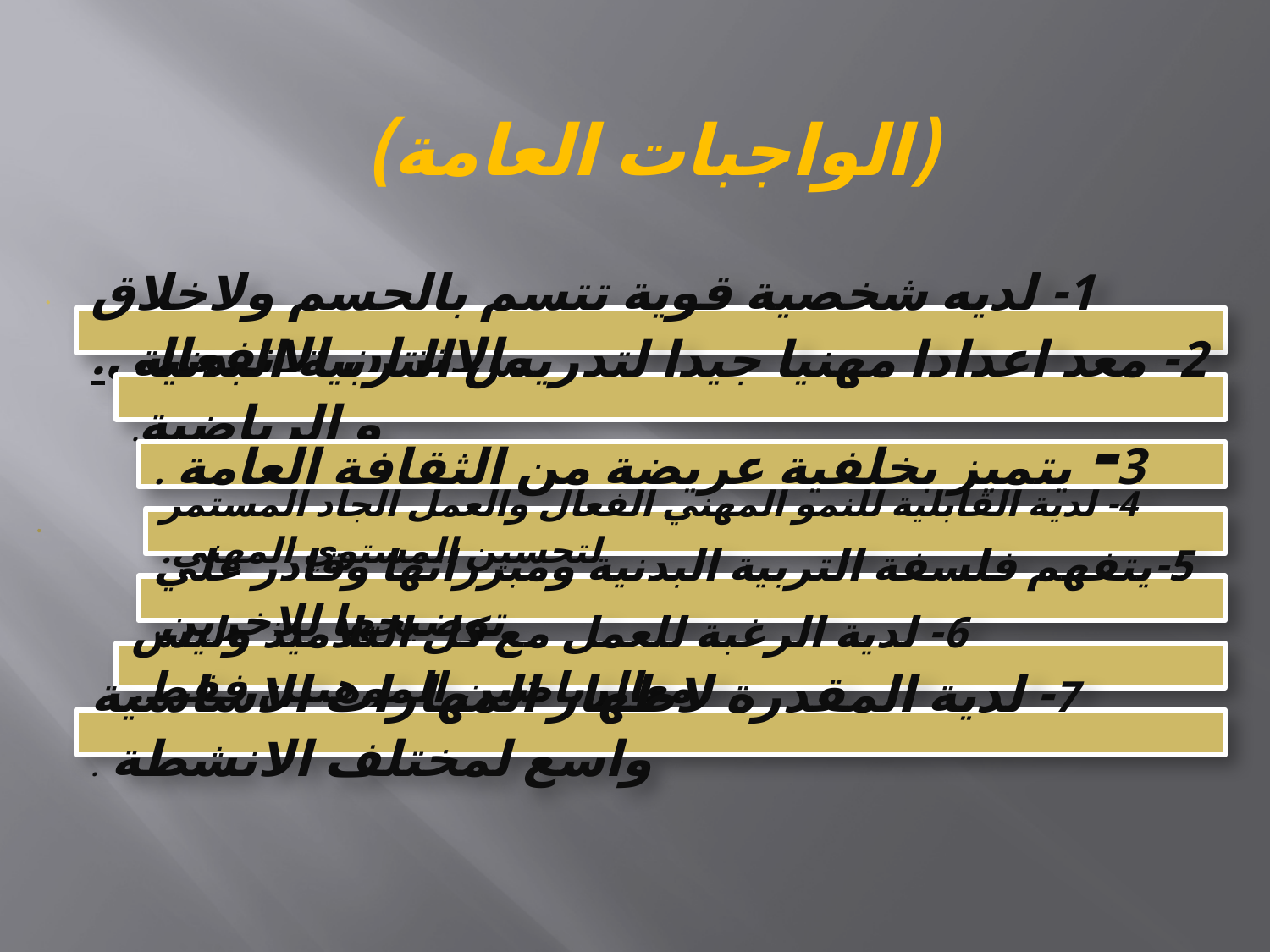

(الواجبات العامة)
3- يتميز بخلفية عريضة من الثقافة العامة .